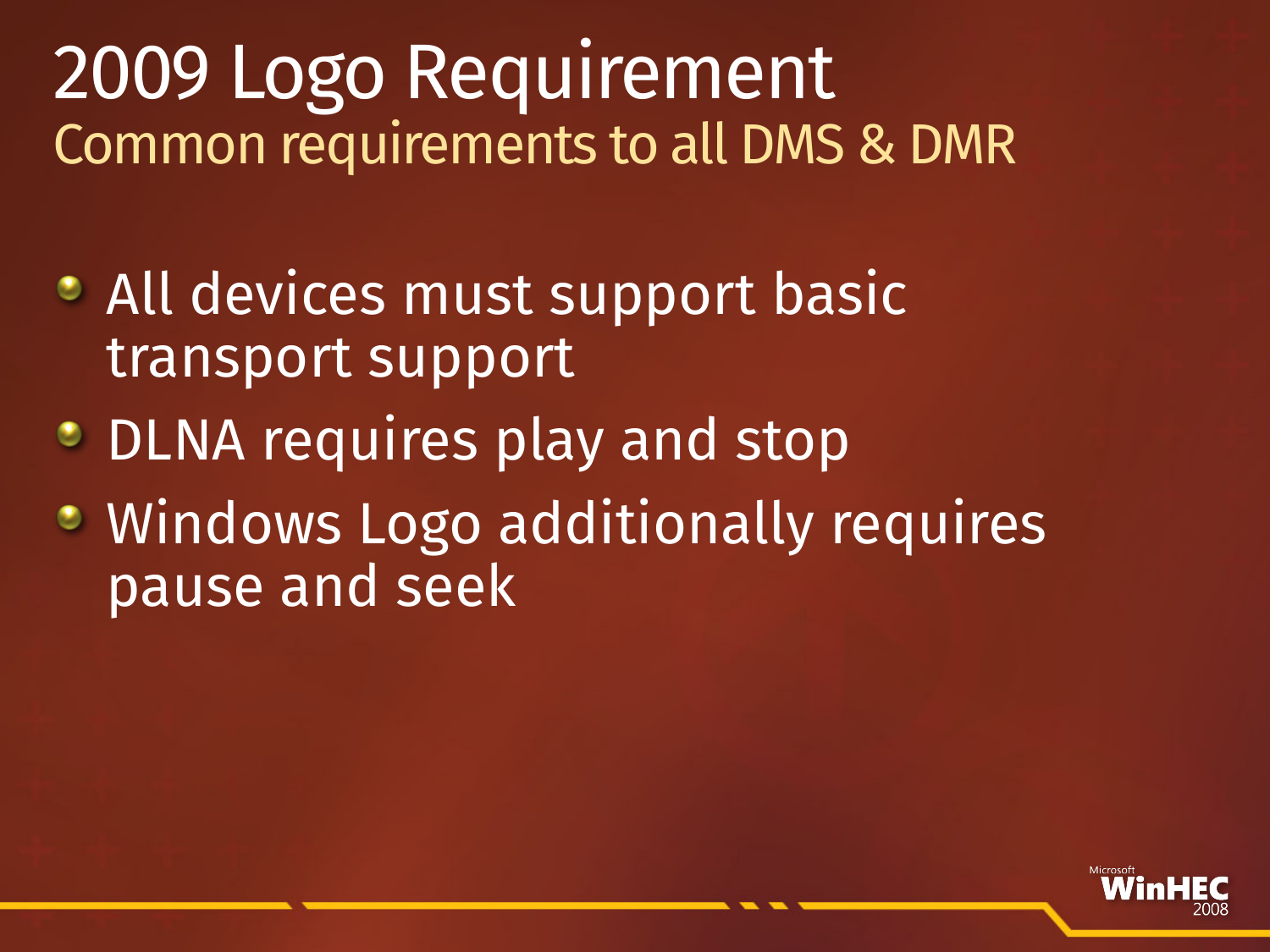

# 2009 Logo Requirement Common requirements to all DMS & DMR
All devices must support basic
transport support
DLNA requires play and stop
Windows Logo additionally requires
pause and seek